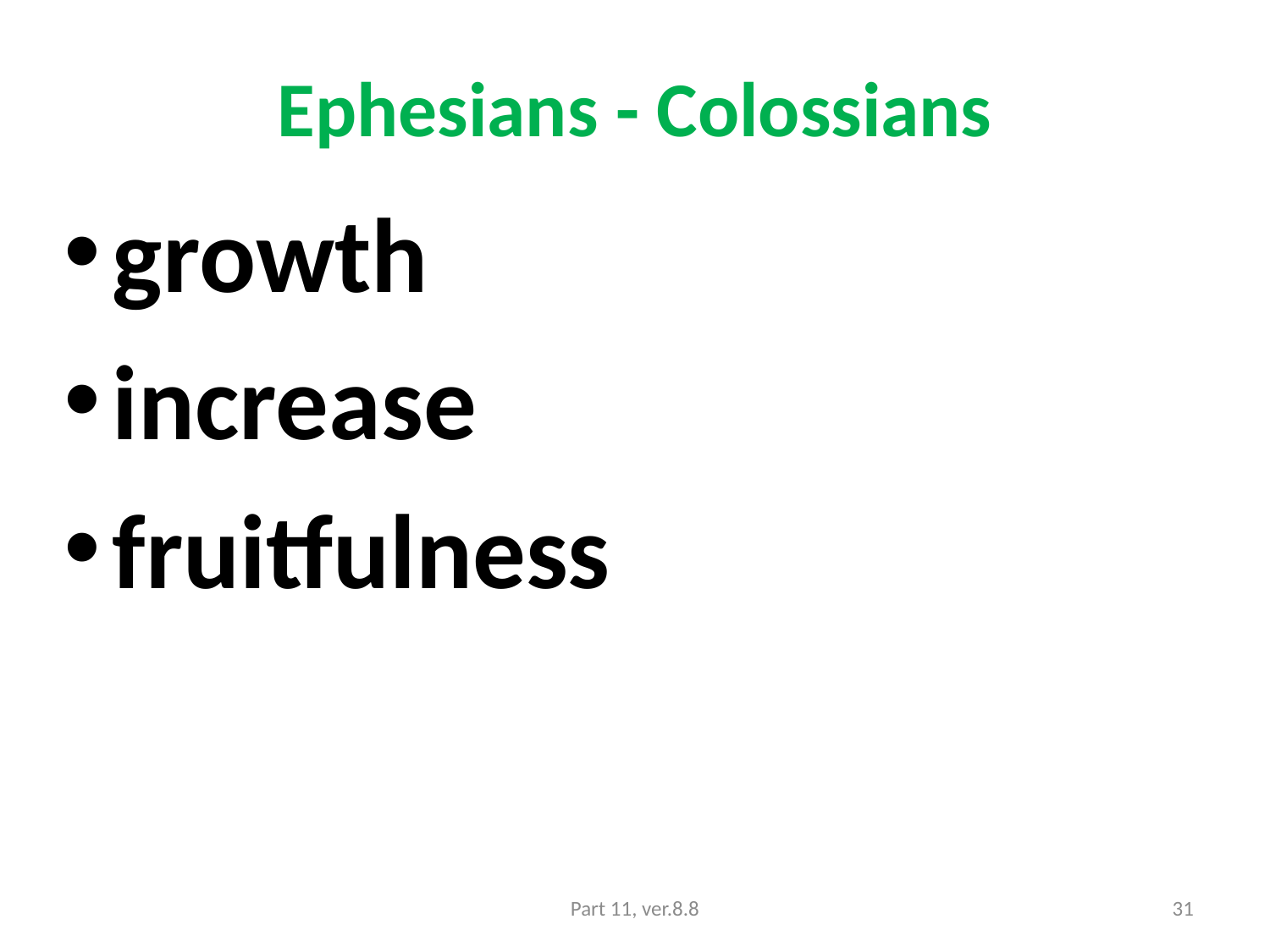

# Ephesians - Colossians
growth
increase
fruitfulness
Part 11, ver.8.8
31